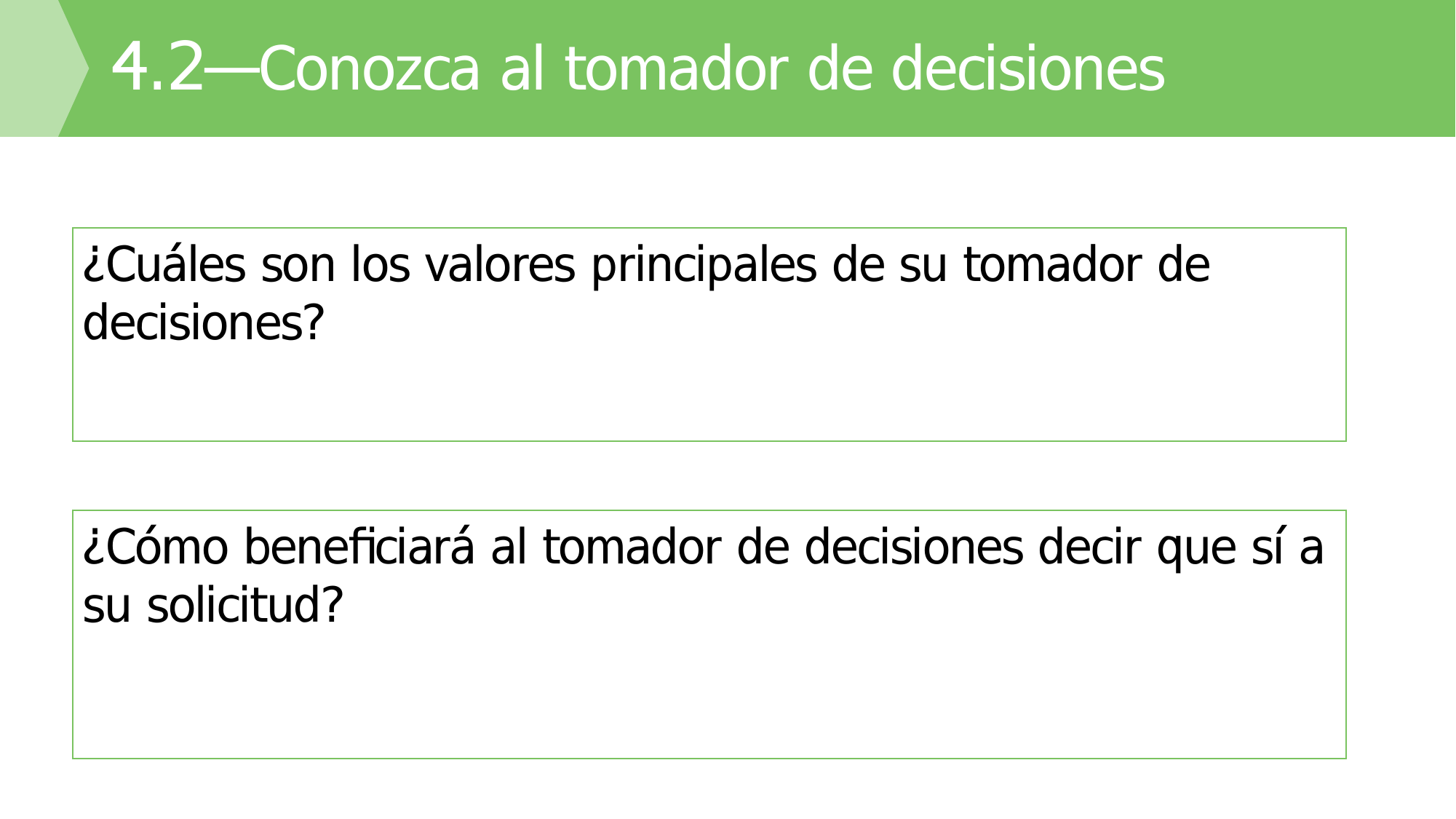

# 4.2—Conozca al tomador de decisiones
¿Cuáles son los valores principales de su tomador de decisiones?

¿Cómo beneficiará al tomador de decisiones decir que sí a su solicitud?